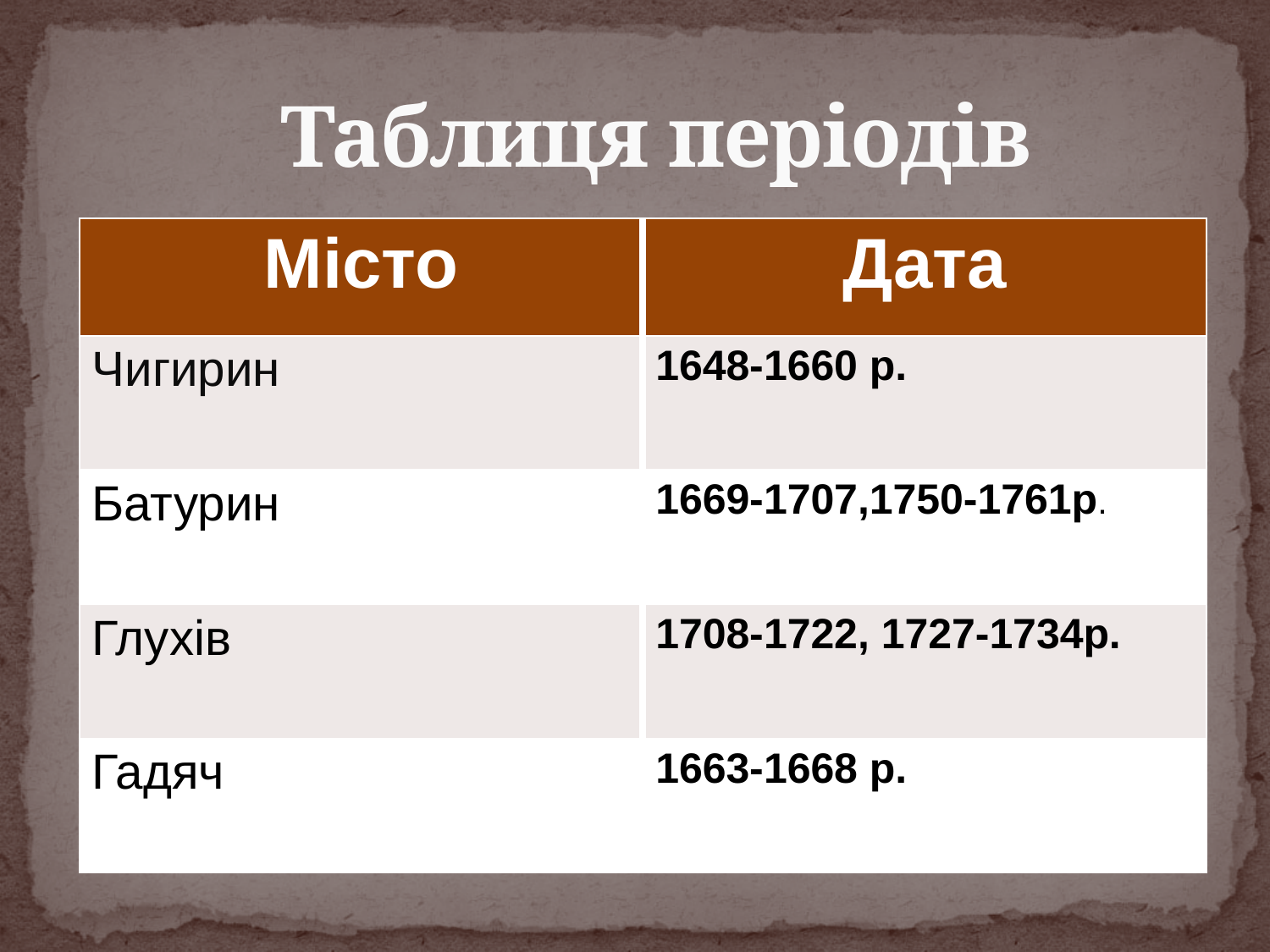

# Таблиця періодів
| Місто | Дата |
| --- | --- |
| Чигирин | 1648-1660 р. |
| Батурин | 1669-1707,1750-1761р. |
| Глухів | 1708-1722, 1727-1734р. |
| Гадяч | 1663-1668 р. |